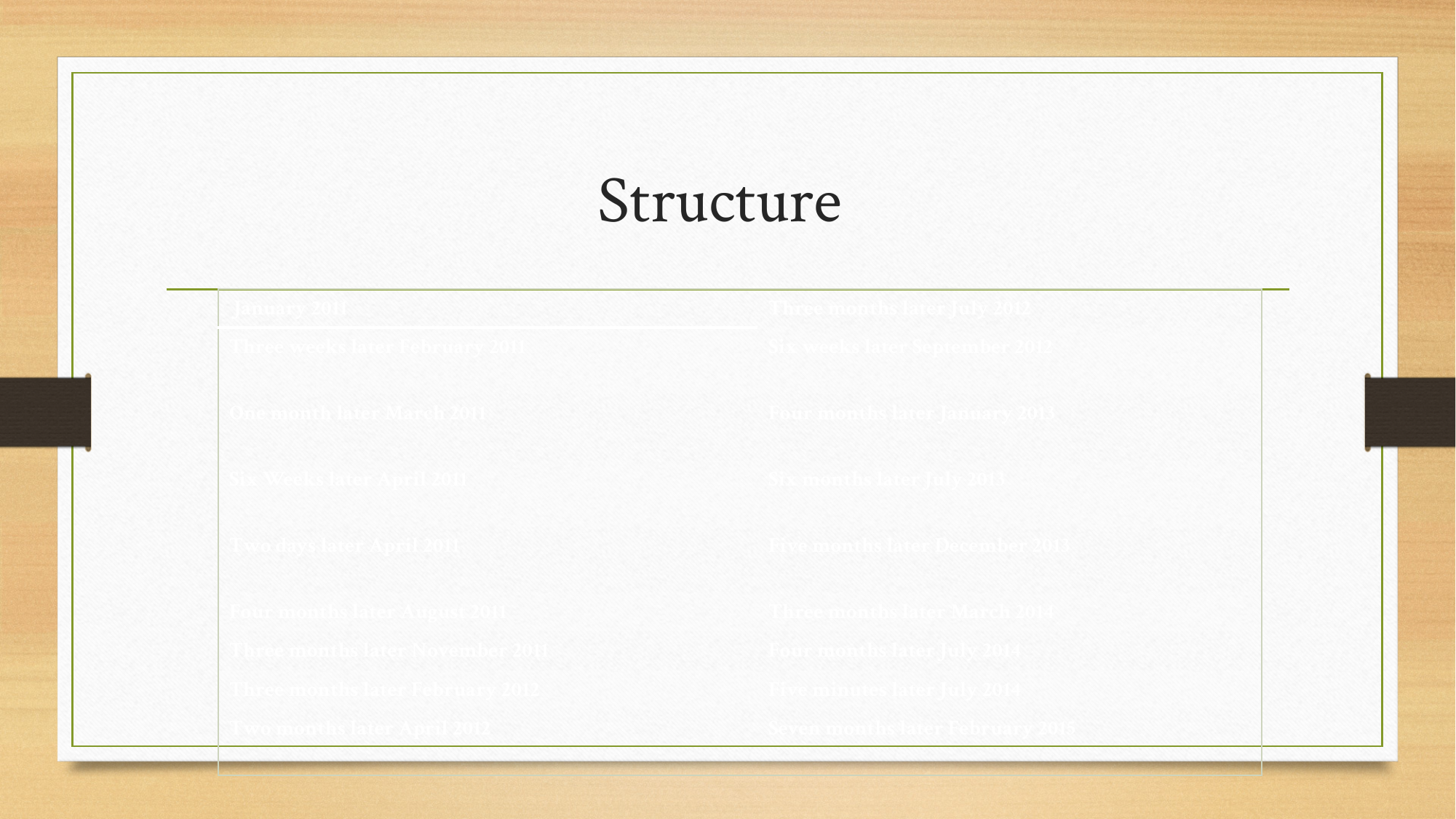

# Structure
| January 2011 | Three months later July 2012 |
| --- | --- |
| Three weeks later February 2011 | Six weeks later September 2012 |
| One month later March 2011 | Four months later January 2013 |
| Six Weeks later April 2011 | Six months later July 2013 |
| Two days later April 2011 | Five months later December 2013 |
| Four months later August 2011 | Three months later March 2014 |
| Three months later November 2011 | Four months later July 2014 |
| Three months later February 2012 | Five minutes later July 2014 |
| Two months later April 2012 | Seven months later February 2015 |